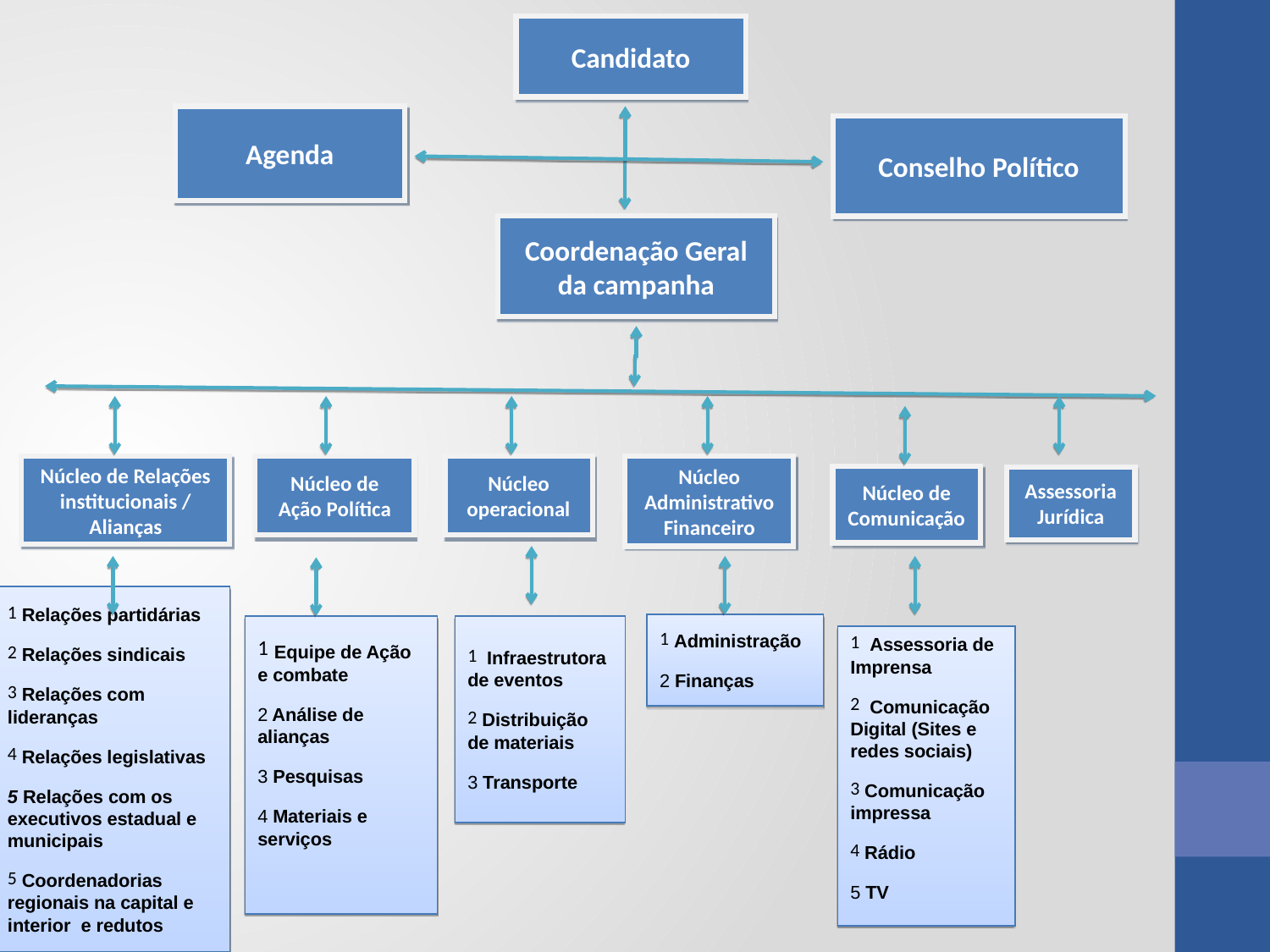

Candidato
Agenda
Conselho Político
Coordenação Geral da campanha
Núcleo de Relações institucionais / Alianças
Núcleo de Ação Política
Núcleo operacional
Núcleo Administrativo Financeiro
Núcleo de Comunicação
Assessoria Jurídica
 Relações partidárias
 Relações sindicais
 Relações com lideranças
 Relações legislativas
5 Relações com os executivos estadual e municipais
 Coordenadorias regionais na capital e interior  e redutos
 Administração
2 Finanças
 Equipe de Ação e combate
2 Análise de alianças
3 Pesquisas
4 Materiais e serviços

  Infraestrutora de eventos
 Distribuição de materiais
3 Transporte

  Assessoria de Imprensa
  Comunicação Digital (Sites e redes sociais)
 Comunicação impressa
 Rádio
5 TV